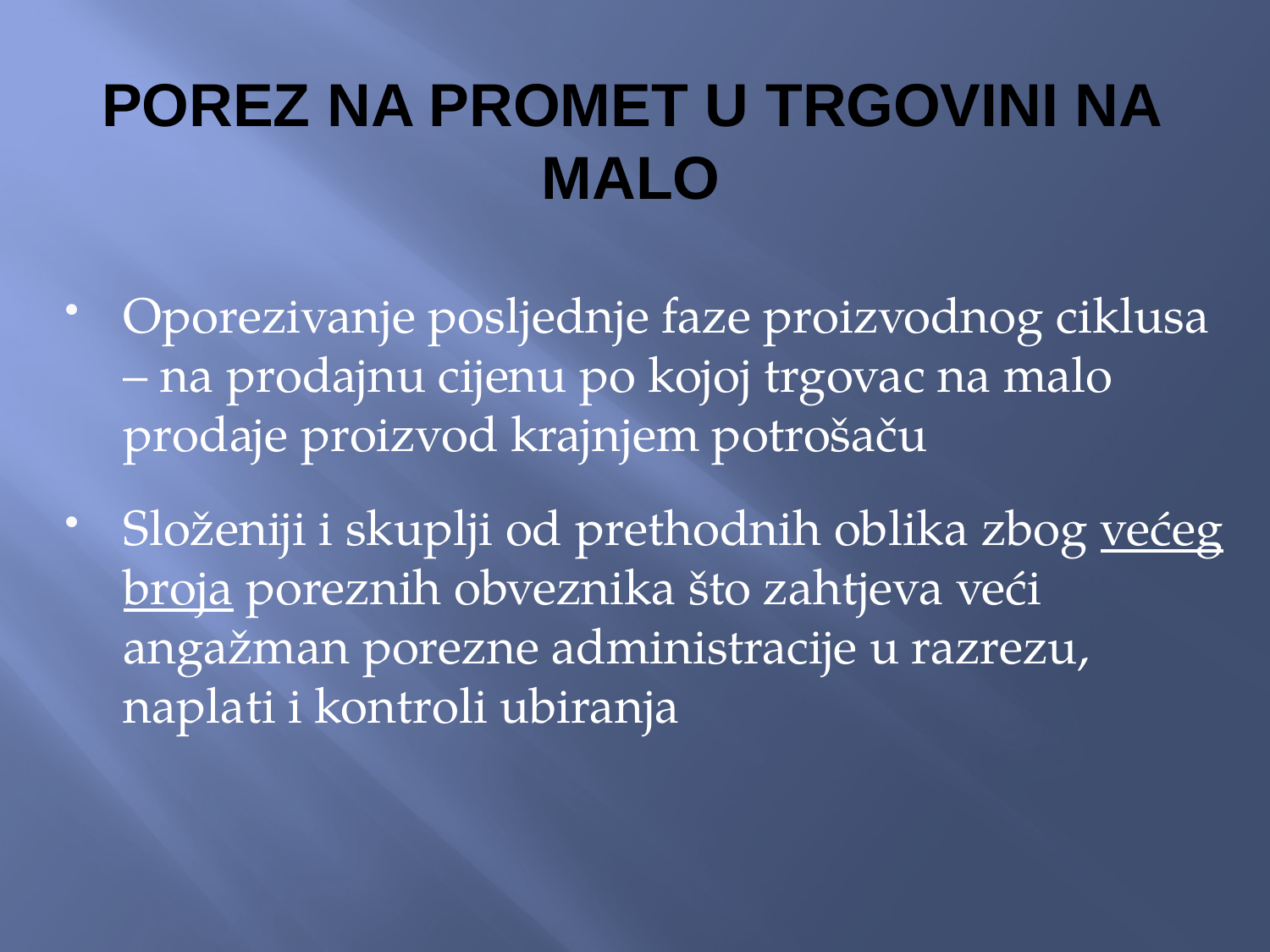

# POREZ NA PROMET U TRGOVINI NA MALO
Oporezivanje posljednje faze proizvodnog ciklusa – na prodajnu cijenu po kojoj trgovac na malo prodaje proizvod krajnjem potrošaču

Složeniji i skuplji od prethodnih oblika zbog većeg broja poreznih obveznika što zahtjeva veći angažman porezne administracije u razrezu, naplati i kontroli ubiranja